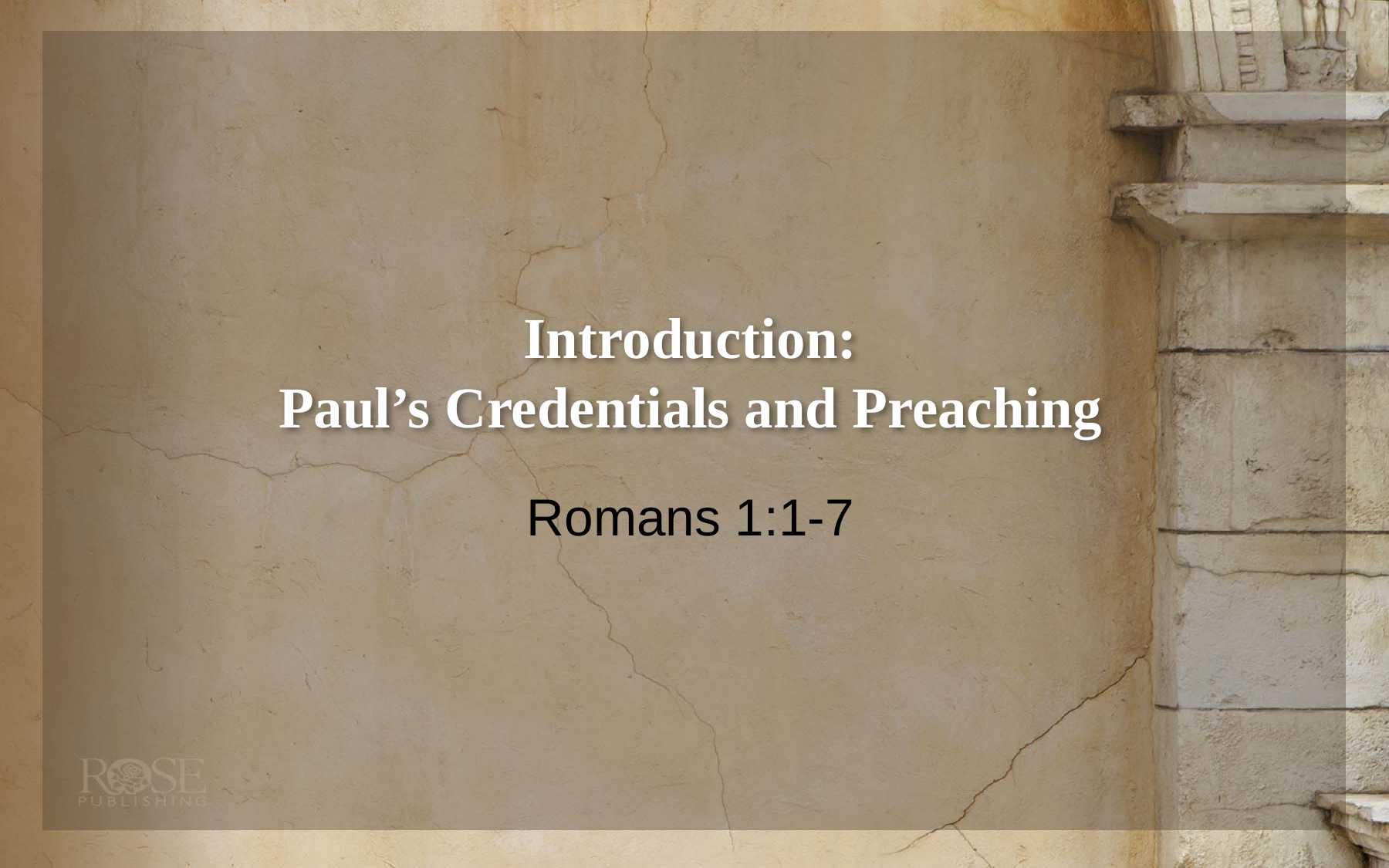

# Introduction: Paul’s Credentials and Preaching
Romans 1:1-7